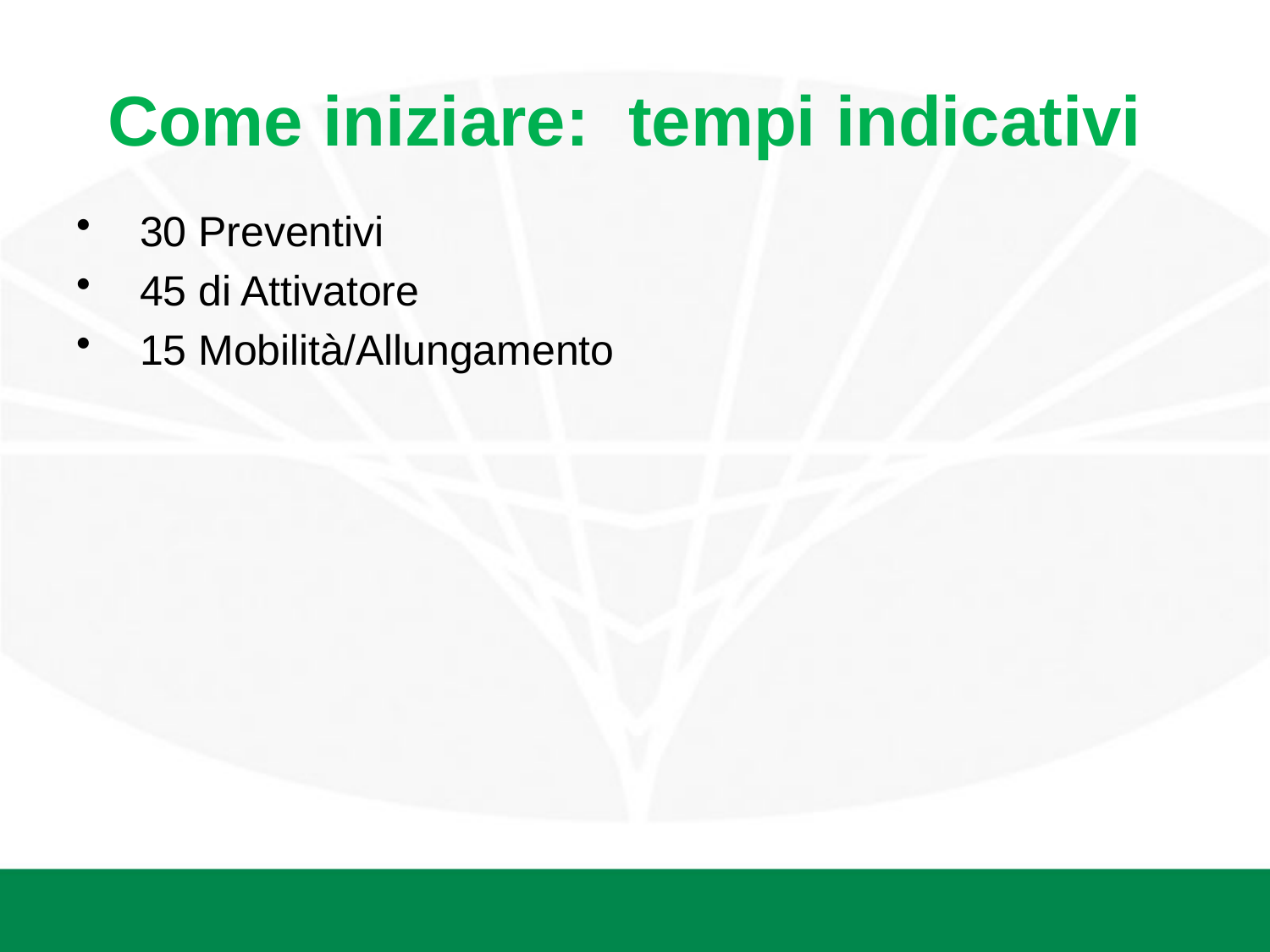

# Come iniziare:  tempi indicativi
30 Preventivi
45 di Attivatore
15 Mobilità/Allungamento